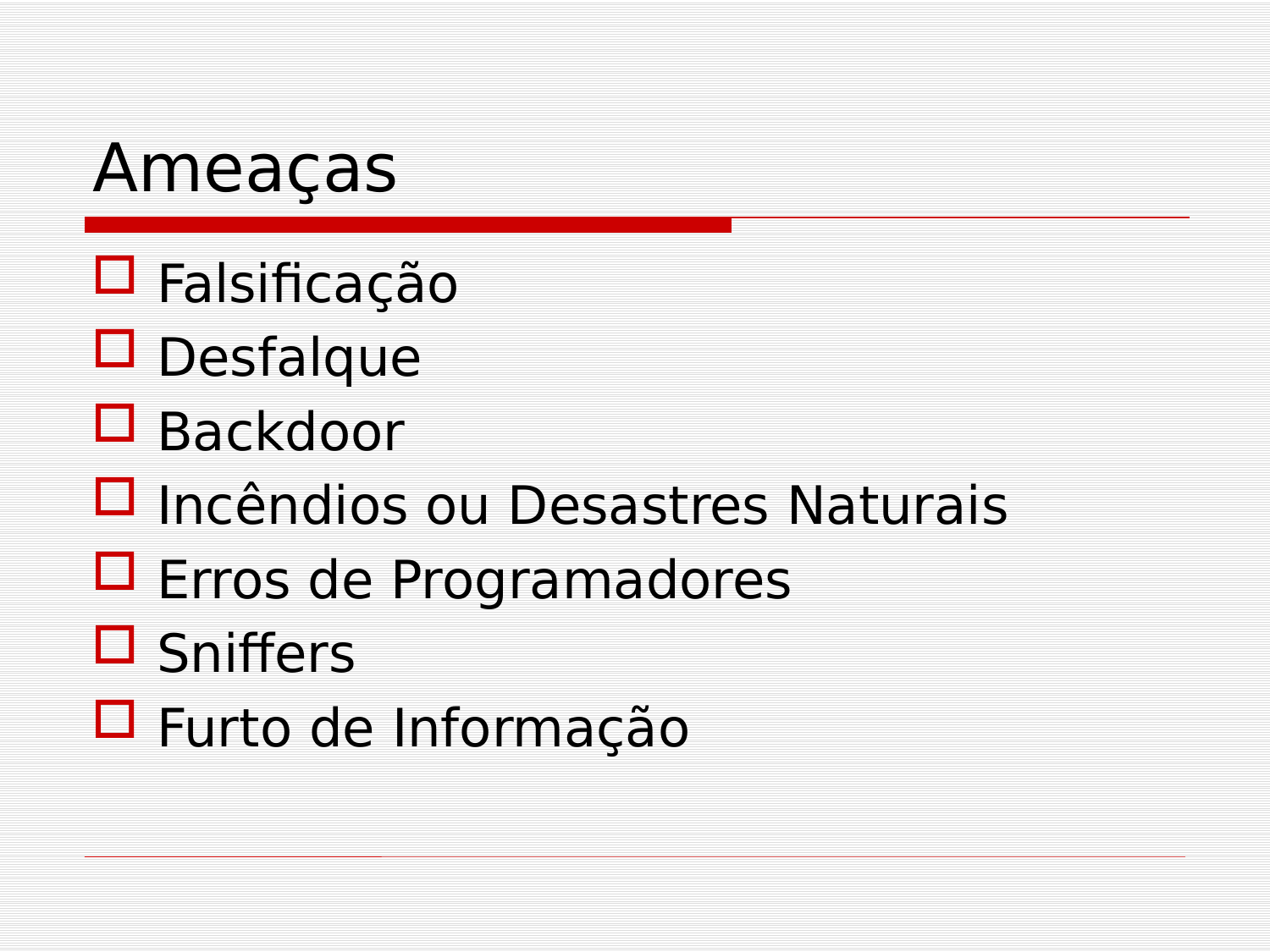

# Ameaças
Falsificação
Desfalque
Backdoor
Incêndios ou Desastres Naturais
Erros de Programadores
Sniffers
Furto de Informação